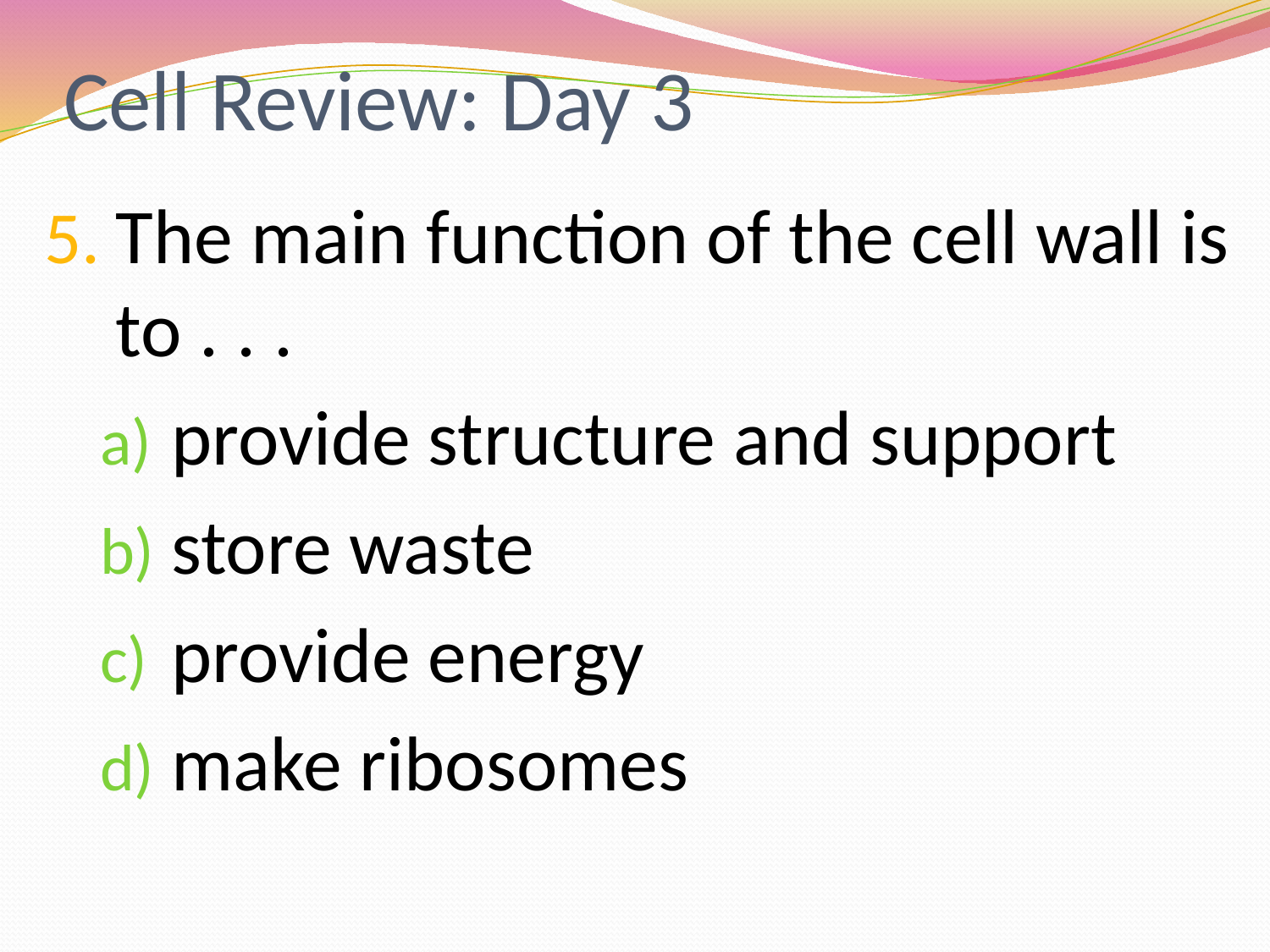

# Cell Review: Day 3
The main function of the cell wall is to . . .
provide structure and support
store waste
provide energy
make ribosomes